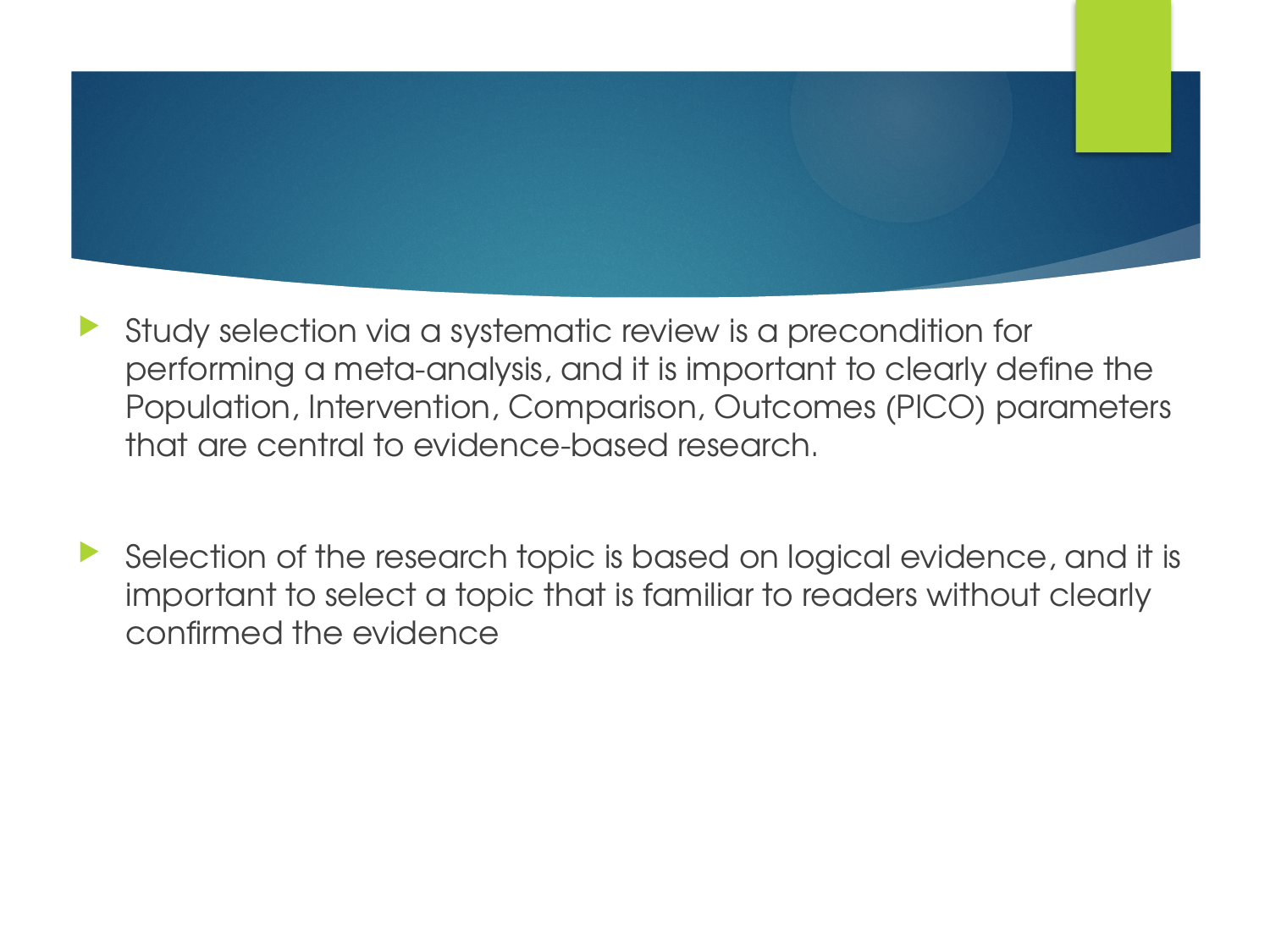

#
Study selection via a systematic review is a precondition for performing a meta-analysis, and it is important to clearly define the Population, Intervention, Comparison, Outcomes (PICO) parameters that are central to evidence-based research.

Selection of the research topic is based on logical evidence, and it is important to select a topic that is familiar to readers without clearly confirmed the evidence